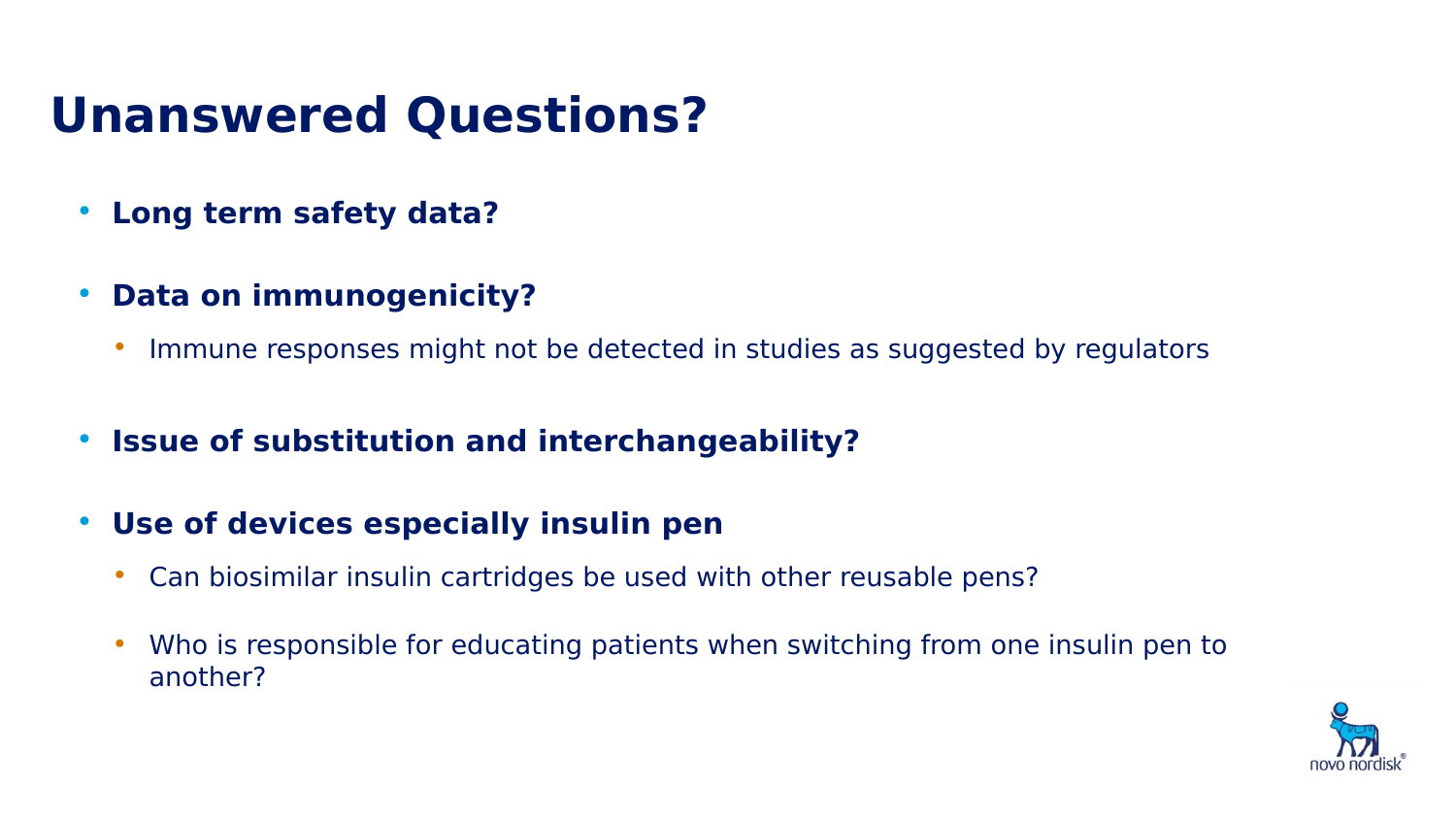

# Unanswered Questions?
Long term safety data?

Data on immunogenicity?

Immune responses might not be detected in studies as suggested by regulators

Issue of substitution and interchangeability?

Use of devices especially insulin pen

Can biosimilar insulin cartridges be used with other reusable pens?

Who is responsible for educating patients when switching from one insulin pen to another?